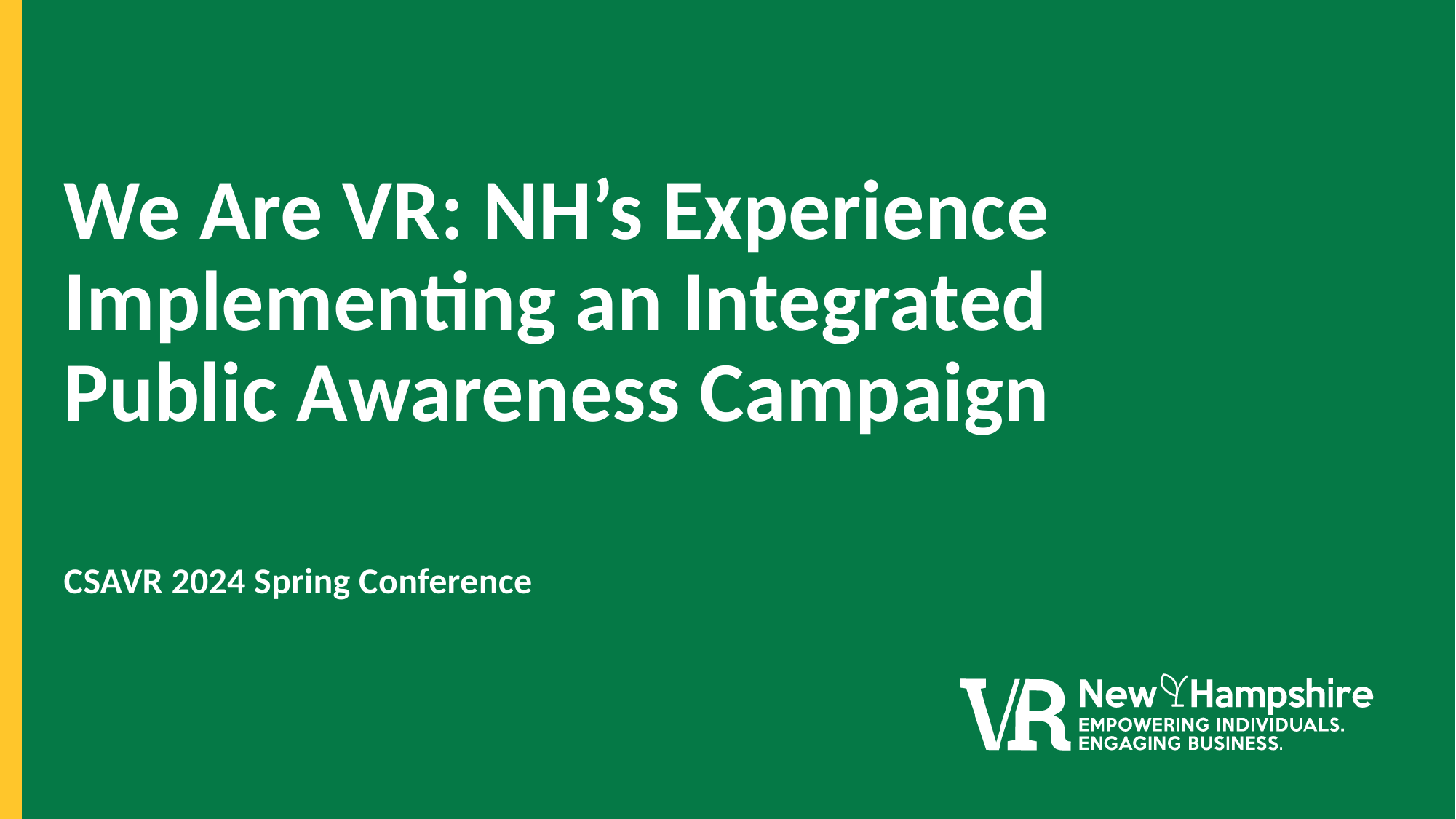

# We Are VR: NH’s Experience Implementing an Integrated Public Awareness Campaign
CSAVR 2024 Spring Conference